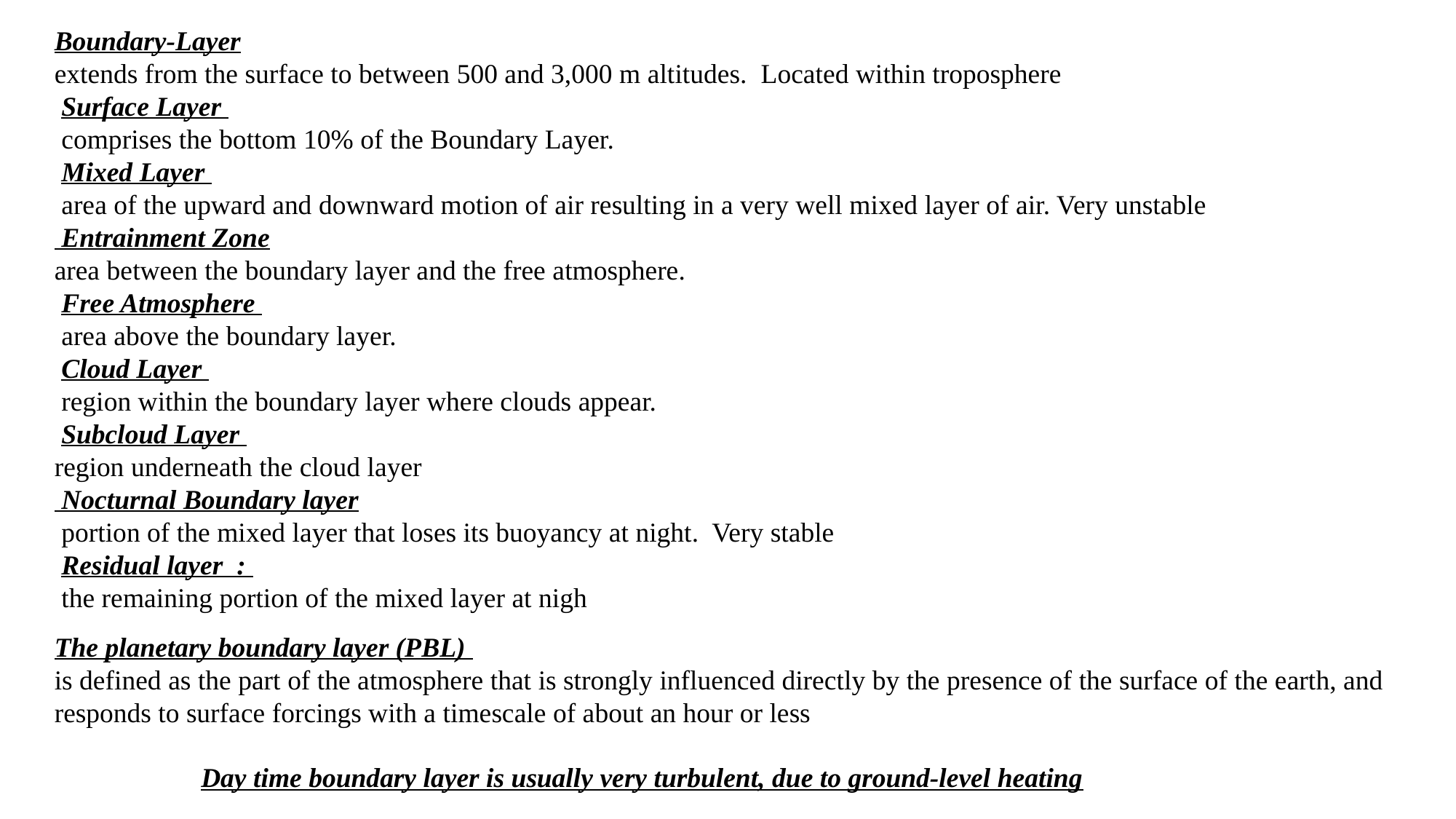

Boundary-Layer
extends from the surface to between 500 and 3,000 m altitudes.  Located within troposphere
 Surface Layer
 comprises the bottom 10% of the Boundary Layer.
 Mixed Layer
 area of the upward and downward motion of air resulting in a very well mixed layer of air. Very unstable
 Entrainment Zone
area between the boundary layer and the free atmosphere.
 Free Atmosphere
 area above the boundary layer.
 Cloud Layer
 region within the boundary layer where clouds appear.
 Subcloud Layer
region underneath the cloud layer
 Nocturnal Boundary layer
 portion of the mixed layer that loses its buoyancy at night.  Very stable
 Residual layer  :
 the remaining portion of the mixed layer at nigh
The planetary boundary layer (PBL)
is defined as the part of the atmosphere that is strongly influenced directly by the presence of the surface of the earth, and responds to surface forcings with a timescale of about an hour or less
Day time boundary layer is usually very turbulent, due to ground-level heating